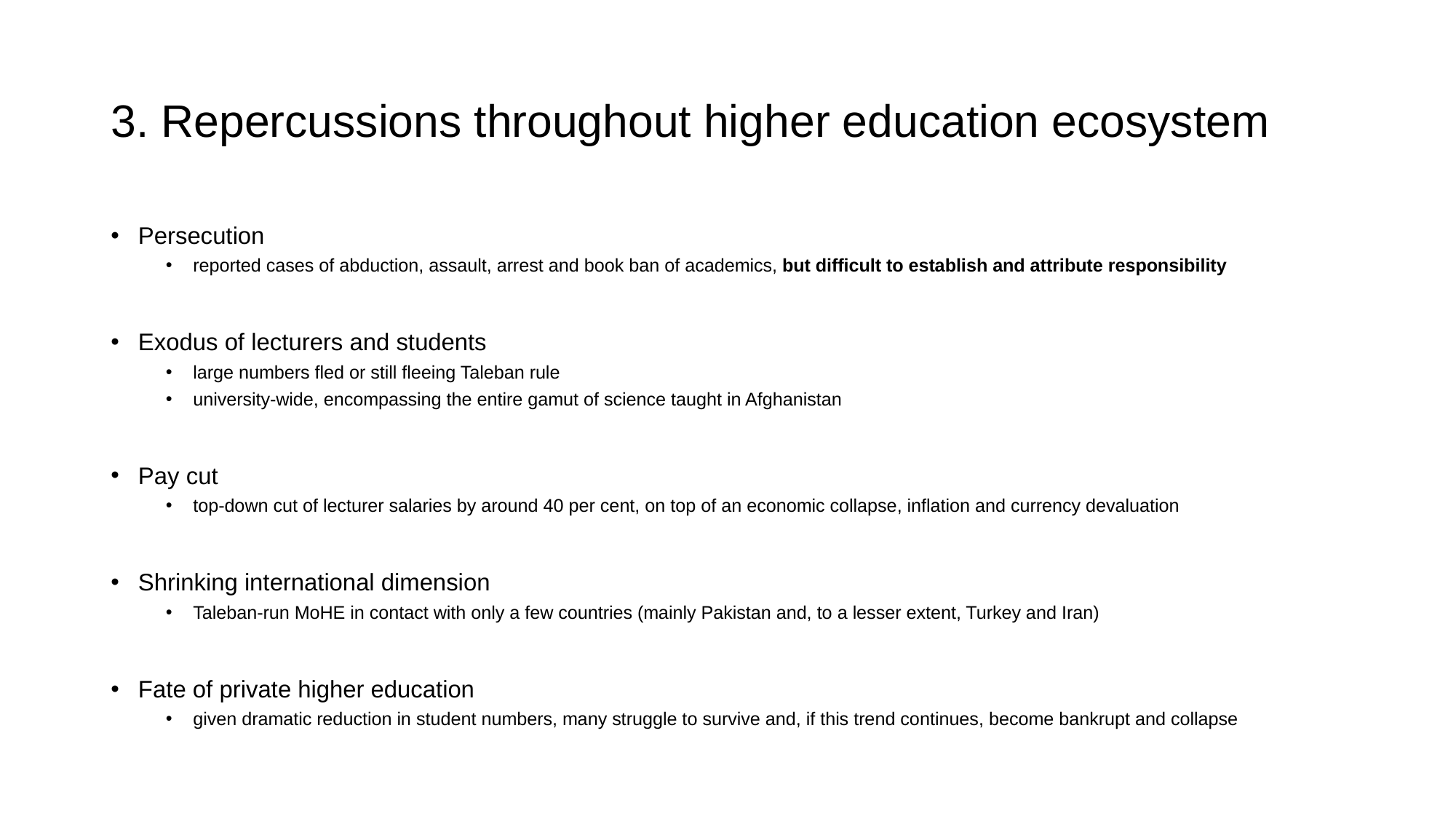

# 3. Repercussions throughout higher education ecosystem
Persecution
reported cases of abduction, assault, arrest and book ban of academics, but difficult to establish and attribute responsibility

Exodus of lecturers and students
large numbers fled or still fleeing Taleban rule
university-wide, encompassing the entire gamut of science taught in Afghanistan

Pay cut
top-down cut of lecturer salaries by around 40 per cent, on top of an economic collapse, inflation and currency devaluation

Shrinking international dimension
Taleban-run MoHE in contact with only a few countries (mainly Pakistan and, to a lesser extent, Turkey and Iran)

Fate of private higher education
given dramatic reduction in student numbers, many struggle to survive and, if this trend continues, become bankrupt and collapse